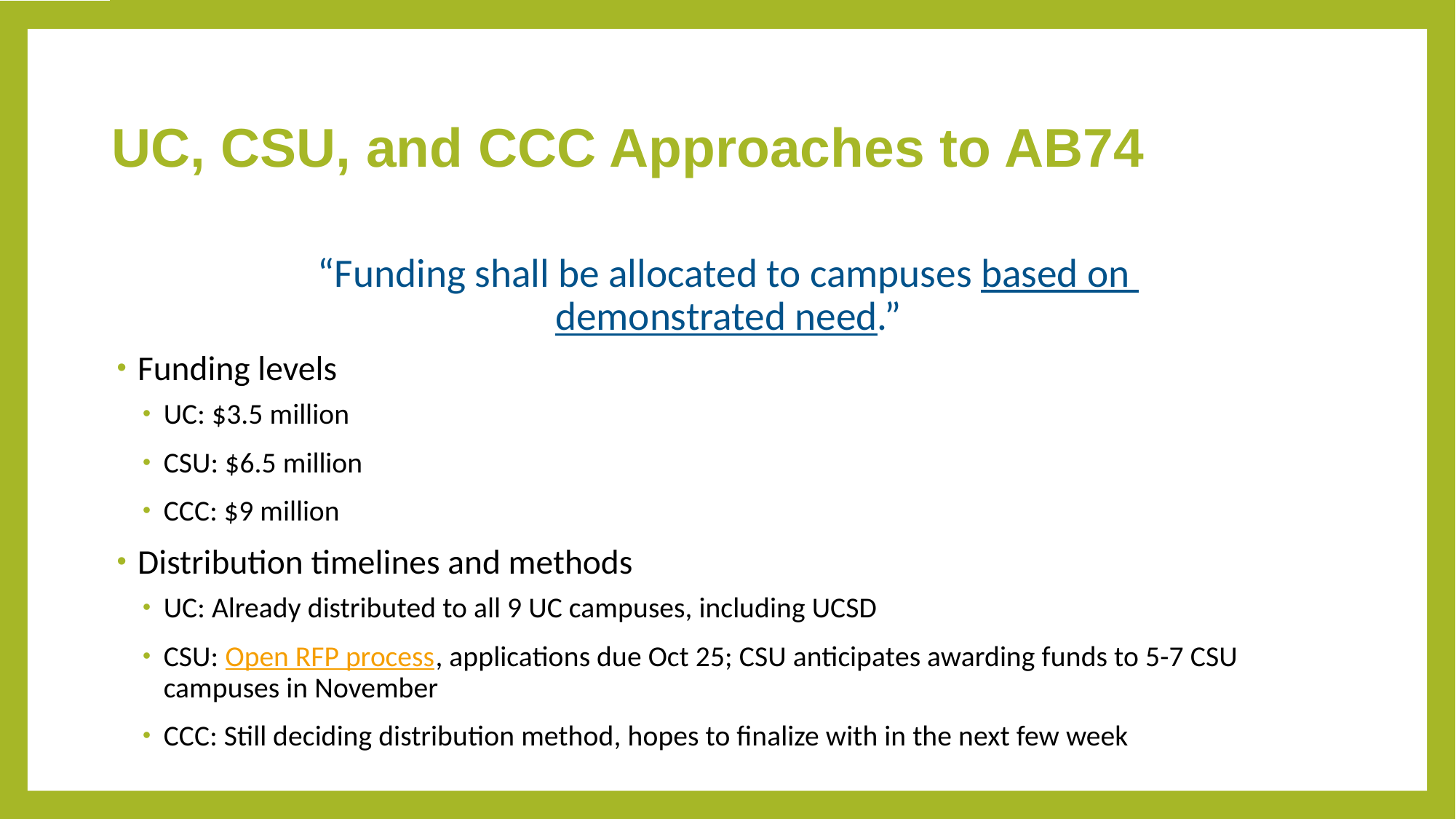

# UC, CSU, and CCC Approaches to AB74
“Funding shall be allocated to campuses based on
demonstrated need.”
Funding levels
UC: $3.5 million
CSU: $6.5 million
CCC: $9 million
Distribution timelines and methods
UC: Already distributed to all 9 UC campuses, including UCSD
CSU: Open RFP process, applications due Oct 25; CSU anticipates awarding funds to 5-7 CSU campuses in November
CCC: Still deciding distribution method, hopes to finalize with in the next few week